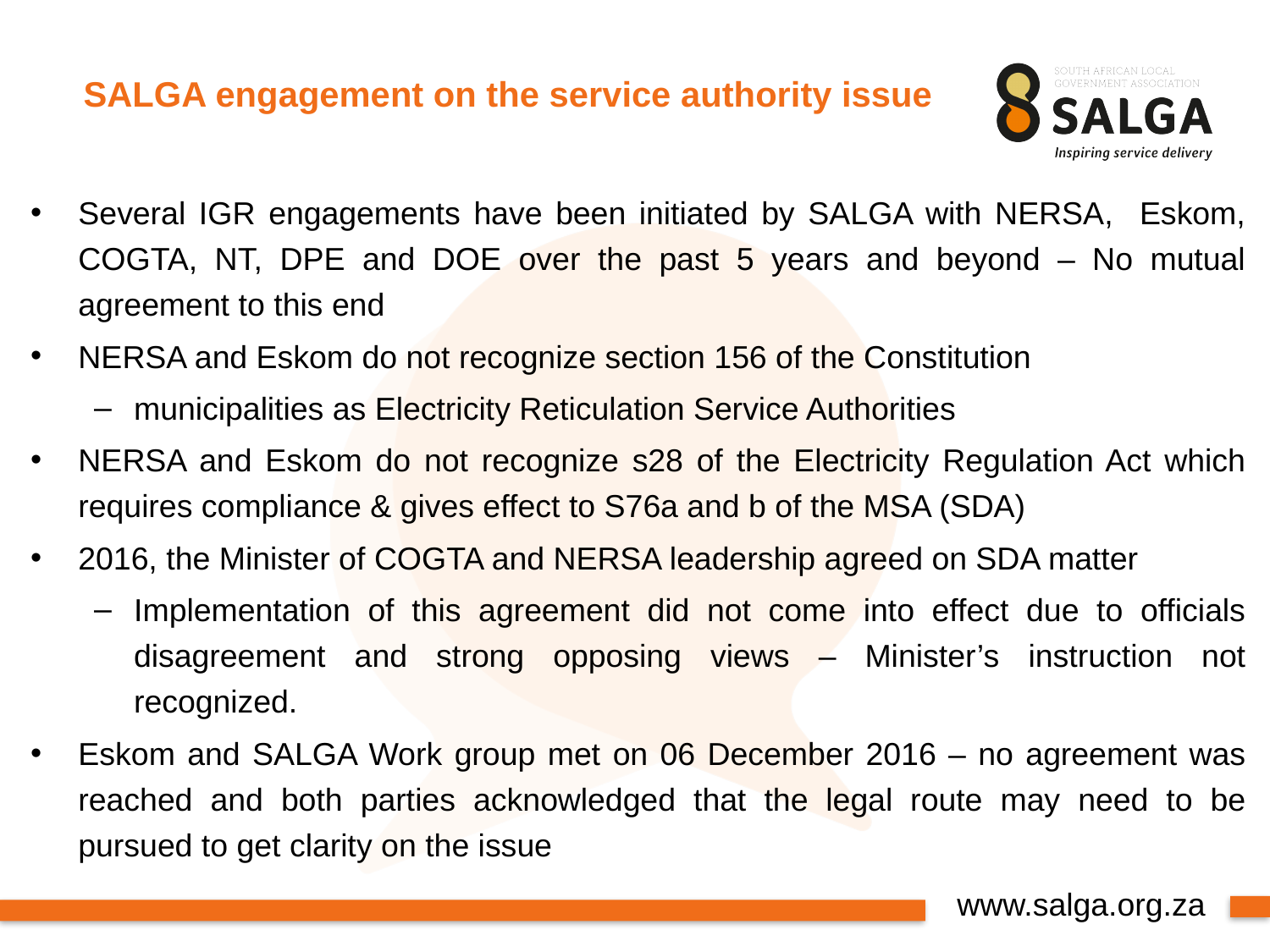

# SALGA engagement on the service authority issue
Several IGR engagements have been initiated by SALGA with NERSA,  Eskom, COGTA, NT, DPE and DOE over the past 5 years and beyond – No mutual agreement to this end
NERSA and Eskom do not recognize section 156 of the Constitution
municipalities as Electricity Reticulation Service Authorities
NERSA and Eskom do not recognize s28 of the Electricity Regulation Act which requires compliance & gives effect to S76a and b of the MSA (SDA)
2016, the Minister of COGTA and NERSA leadership agreed on SDA matter
Implementation of this agreement did not come into effect due to officials disagreement and strong opposing views – Minister’s instruction not recognized.
Eskom and SALGA Work group met on 06 December 2016 – no agreement was reached and both parties acknowledged that the legal route may need to be pursued to get clarity on the issue